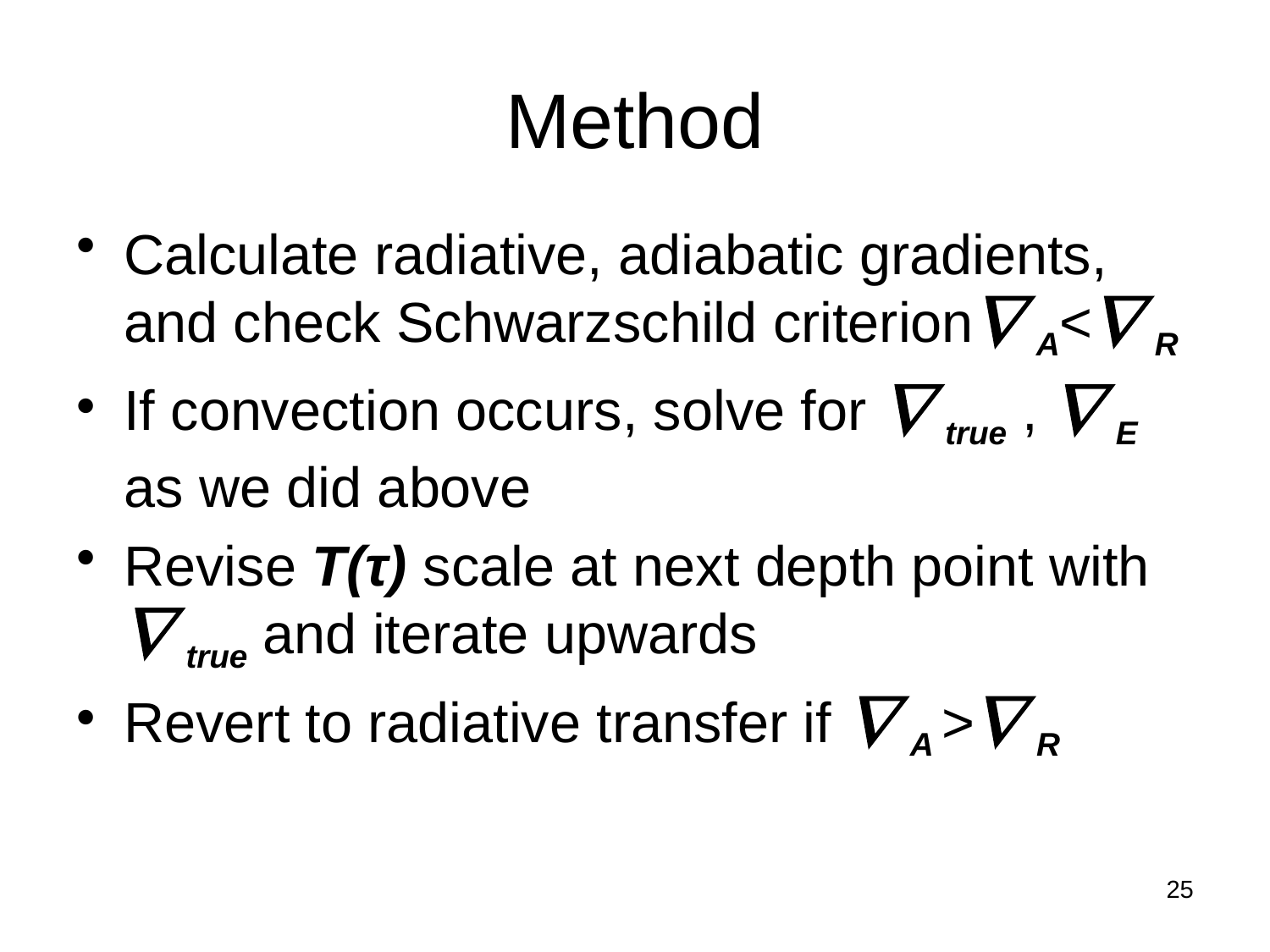

# Method
Calculate radiative, adiabatic gradients, and check Schwarzschild criterion∇ A<∇ R
If convection occurs, solve for ∇ true , ∇ E
as we did above
Revise T(τ) scale at next depth point with ∇ true and iterate upwards
Revert to radiative transfer if ∇ A >∇ R
25